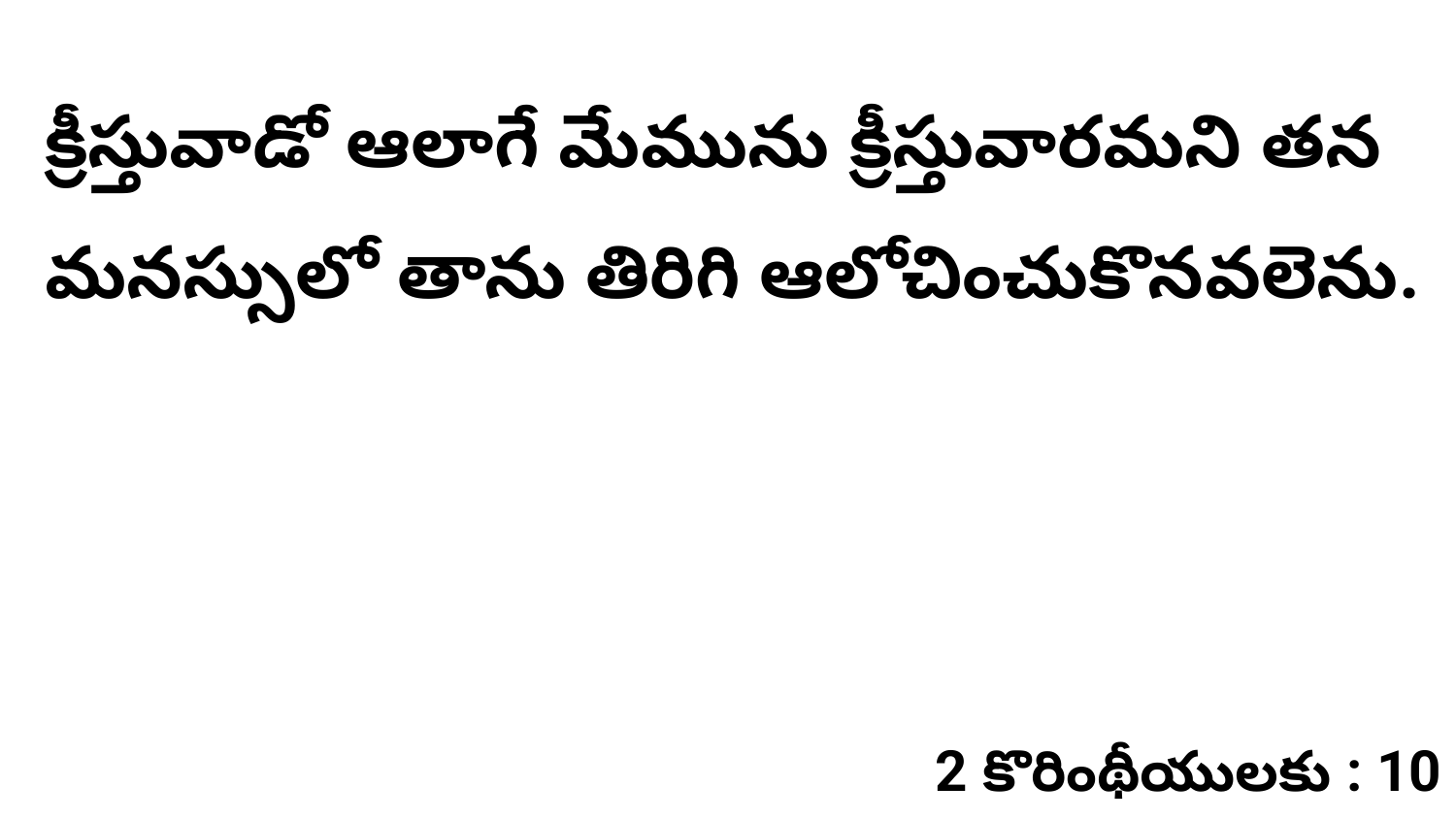

క్రీస్తువాడో ఆలాగే మేమును క్రీస్తువారమని తన మనస్సులో తాను తిరిగి ఆలోచించుకొనవలెను.
2 కొరింథీయులకు : 10